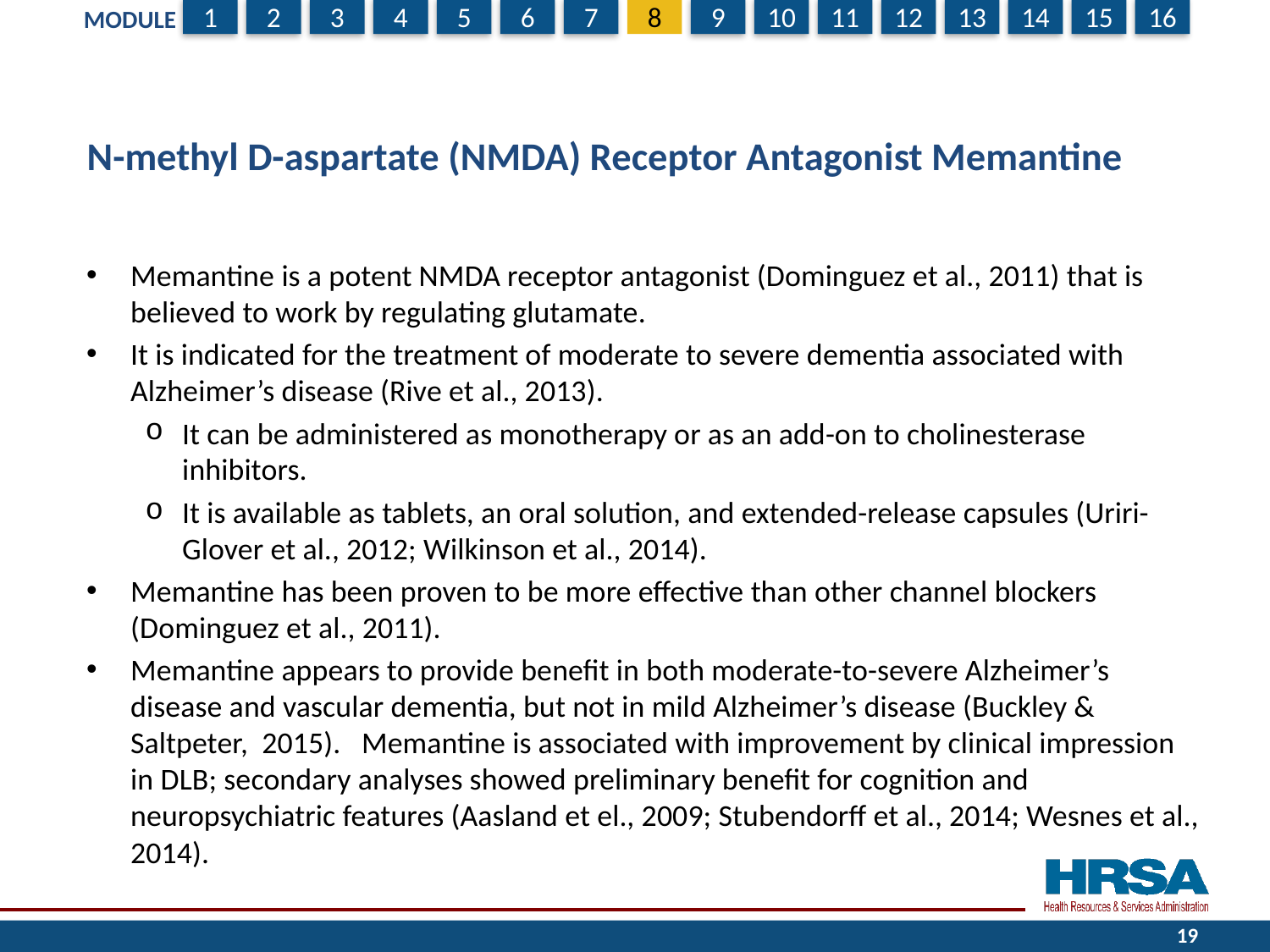

# N-methyl D-aspartate (NMDA) Receptor Antagonist Memantine
Memantine is a potent NMDA receptor antagonist (Dominguez et al., 2011) that is believed to work by regulating glutamate.
It is indicated for the treatment of moderate to severe dementia associated with Alzheimer’s disease (Rive et al., 2013).
It can be administered as monotherapy or as an add-on to cholinesterase inhibitors.
It is available as tablets, an oral solution, and extended-release capsules (Uriri-Glover et al., 2012; Wilkinson et al., 2014).
Memantine has been proven to be more effective than other channel blockers (Dominguez et al., 2011).
Memantine appears to provide benefit in both moderate-to-severe Alzheimer’s disease and vascular dementia, but not in mild Alzheimer’s disease (Buckley & Saltpeter,  2015).   Memantine is associated with improvement by clinical impression in DLB; secondary analyses showed preliminary benefit for cognition and neuropsychiatric features (Aasland et el., 2009; Stubendorff et al., 2014; Wesnes et al., 2014).